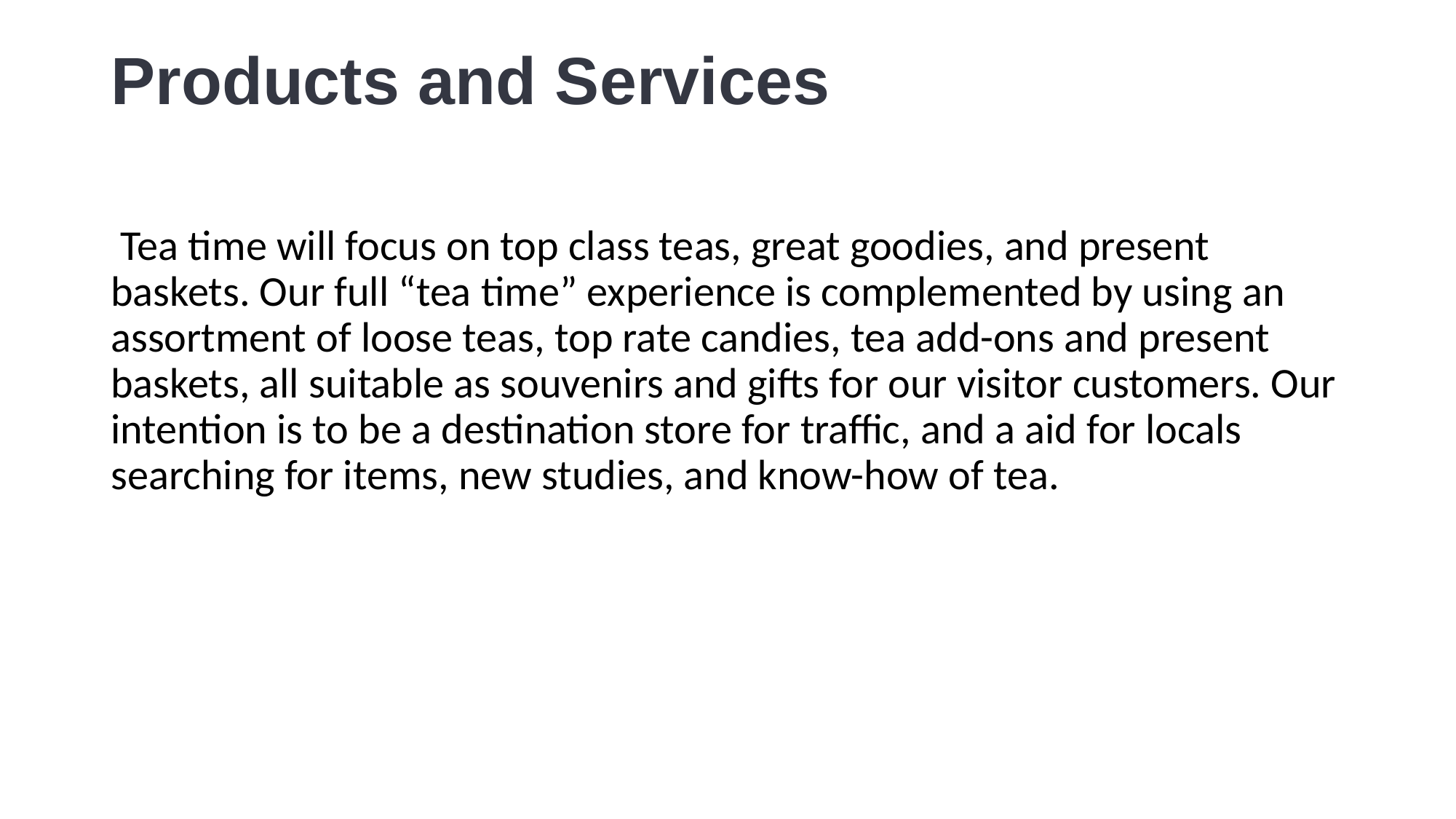

# Products and Services
 Tea time will focus on top class teas, great goodies, and present baskets. Our full “tea time” experience is complemented by using an assortment of loose teas, top rate candies, tea add-ons and present baskets, all suitable as souvenirs and gifts for our visitor customers. Our intention is to be a destination store for traffic, and a aid for locals searching for items, new studies, and know-how of tea.